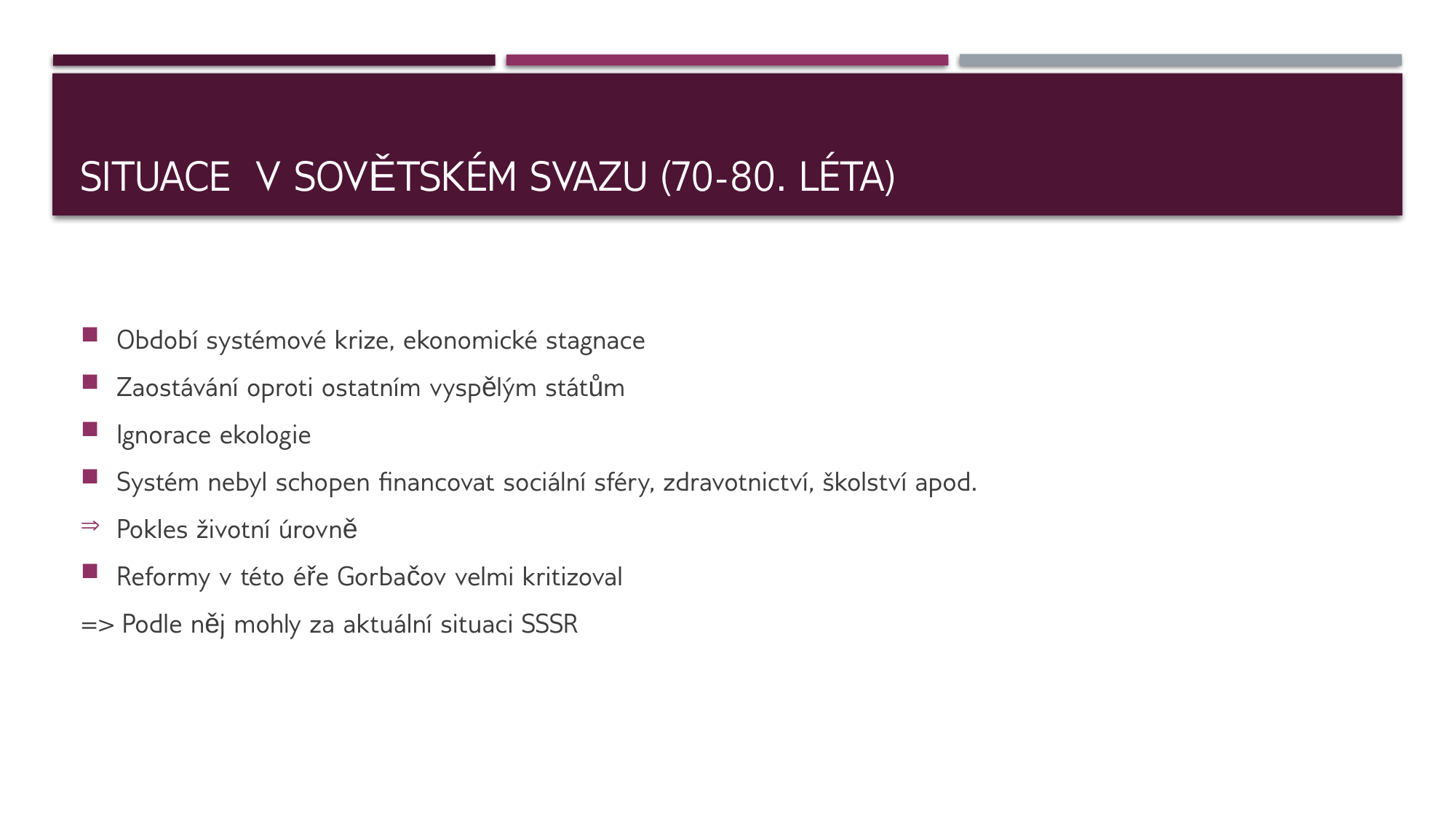

# Situace  v sovětském svazu (70-80. LÉTA)
Období systémové krize, ekonomické stagnace
Zaostávání oproti ostatním vyspělým státům
Ignorace ekologie
Systém nebyl schopen financovat sociální sféry, zdravotnictví, školství apod.
Pokles životní úrovně
Reformy v této éře Gorbačov velmi kritizoval
=> Podle něj mohly za aktuální situaci SSSR